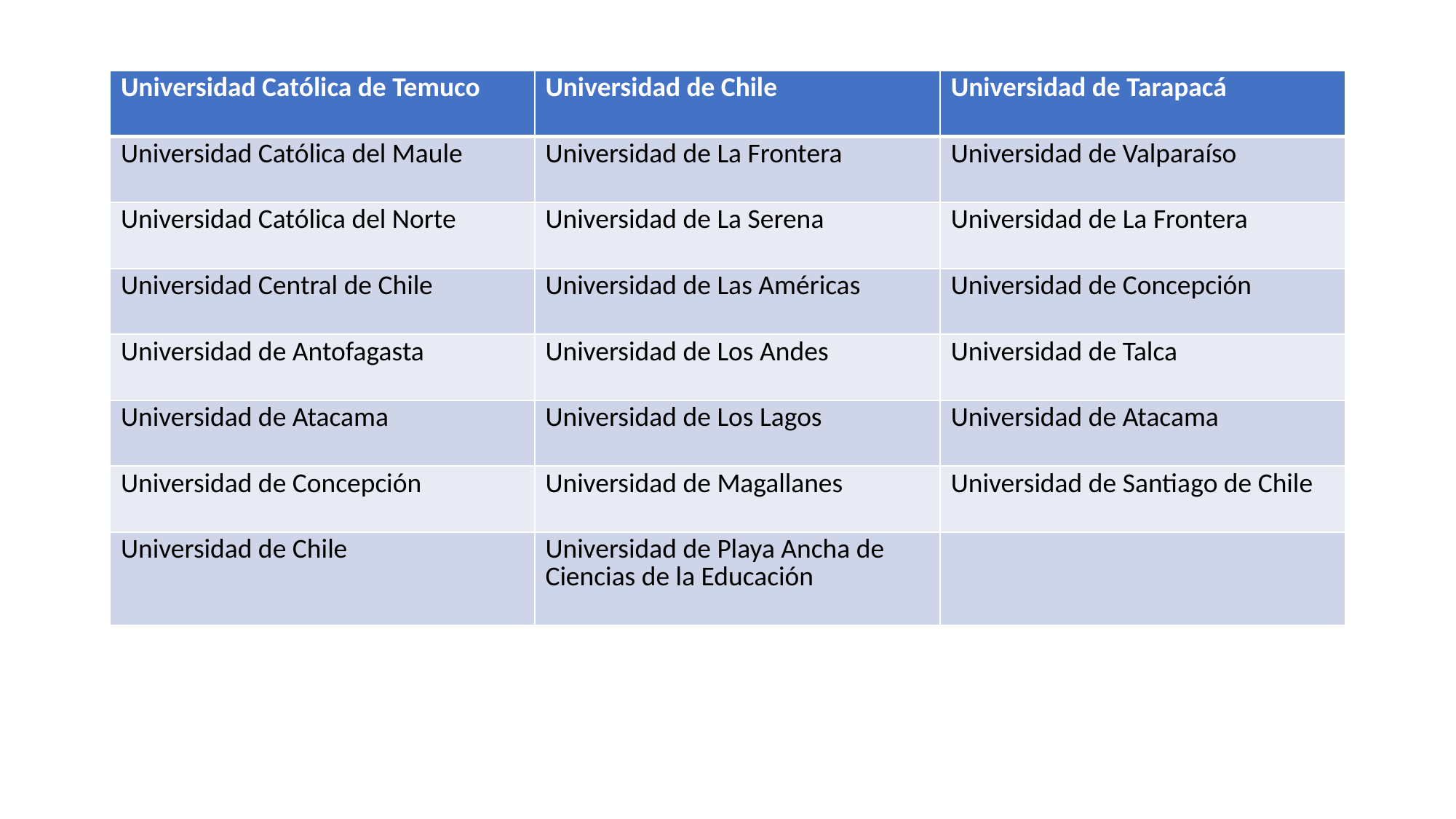

| Universidad Católica de Temuco | Universidad de Chile | Universidad de Tarapacá |
| --- | --- | --- |
| Universidad Católica del Maule | Universidad de La Frontera | Universidad de Valparaíso |
| Universidad Católica del Norte | Universidad de La Serena | Universidad de La Frontera |
| Universidad Central de Chile | Universidad de Las Américas | Universidad de Concepción |
| Universidad de Antofagasta | Universidad de Los Andes | Universidad de Talca |
| Universidad de Atacama | Universidad de Los Lagos | Universidad de Atacama |
| Universidad de Concepción | Universidad de Magallanes | Universidad de Santiago de Chile |
| Universidad de Chile | Universidad de Playa Ancha de Ciencias de la Educación |  |